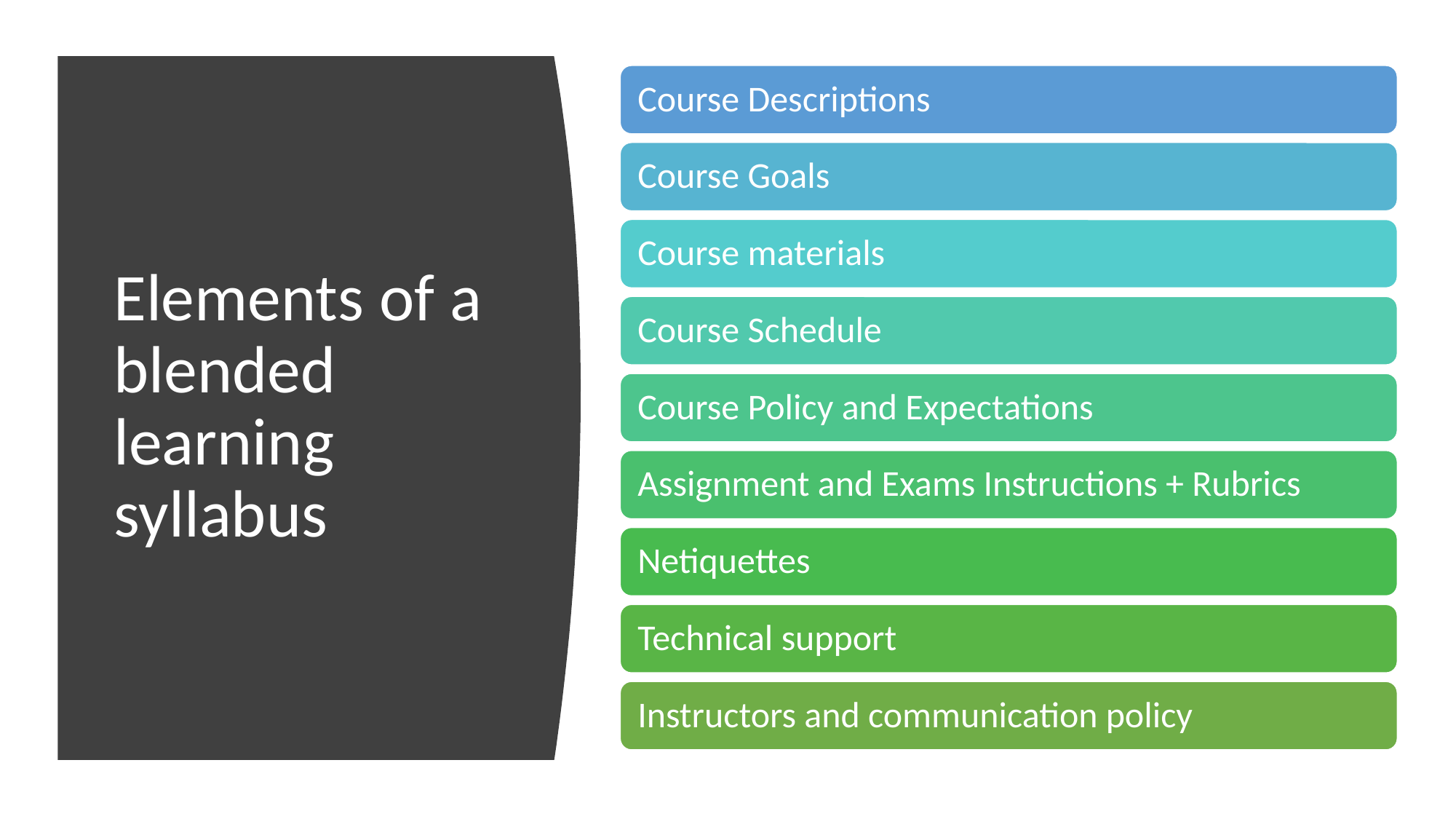

Course Descriptions
Course Goals
Course materials
Course Schedule
Course Policy and Expectations
Assignment and Exams Instructions + Rubrics
Netiquettes
Technical support
Instructors and communication policy

# Elements of a blended learning syllabus